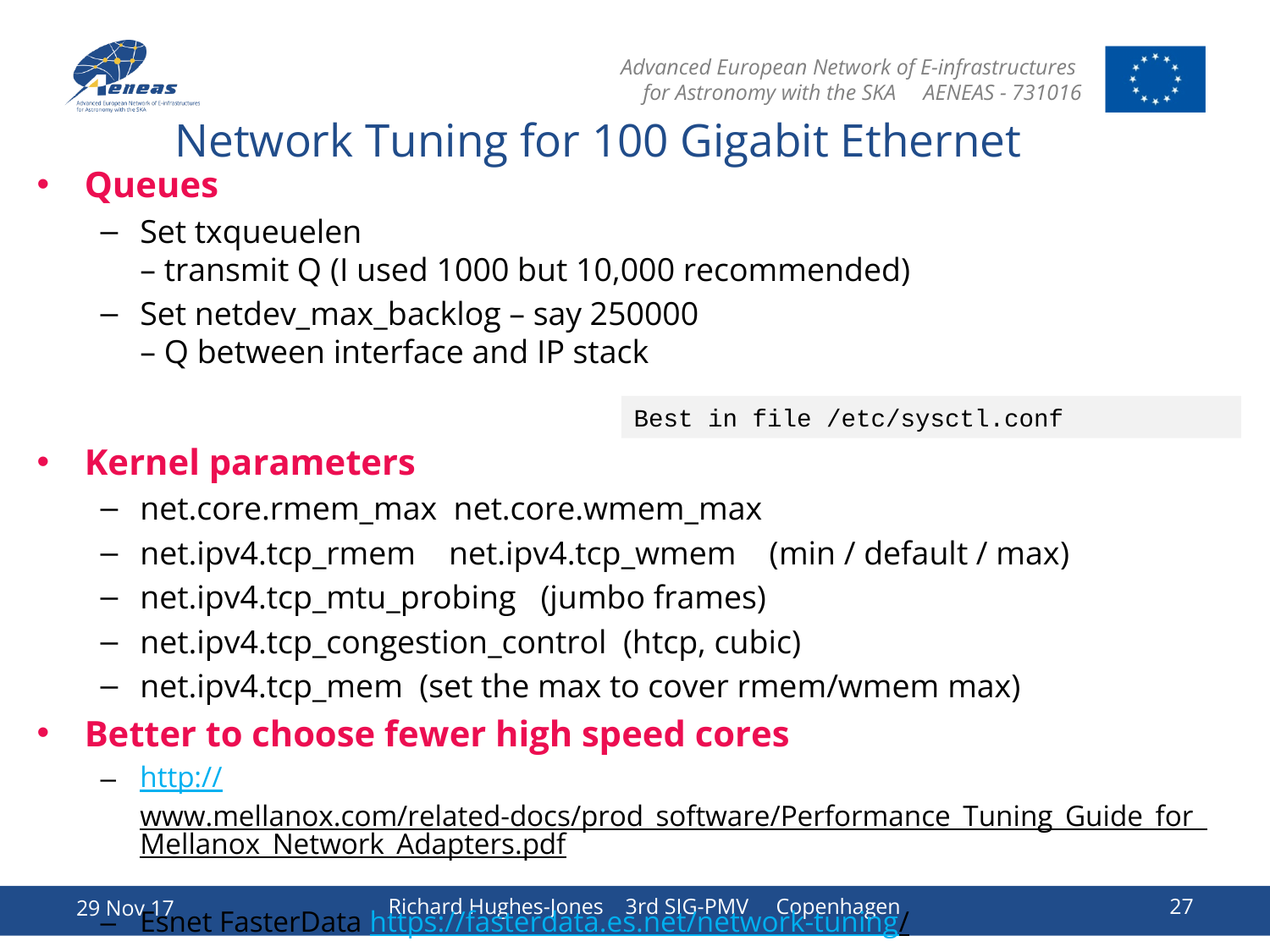

# Network Tuning for 100 Gigabit Ethernet
Queues
Set txqueuelen
– transmit Q (I used 1000 but 10,000 recommended)
Set netdev_max_backlog – say 250000
– Q between interface and IP stack

Kernel parameters
net.core.rmem_max  net.core.wmem_max
net.ipv4.tcp_rmem    net.ipv4.tcp_wmem    (min / default / max)
net.ipv4.tcp_mtu_probing   (jumbo frames)
net.ipv4.tcp_congestion_control  (htcp, cubic)
net.ipv4.tcp_mem  (set the max to cover rmem/wmem max)
Better to choose fewer high speed cores
http://www.mellanox.com/related-docs/prod_software/Performance_Tuning_Guide_for_Mellanox_Network_Adapters.pdf
Esnet FasterData https://fasterdata.es.net/network-tuning/
Best in file /etc/sysctl.conf
29 Nov 17
Richard Hughes-Jones    3rd SIG-PMV     Copenhagen
27